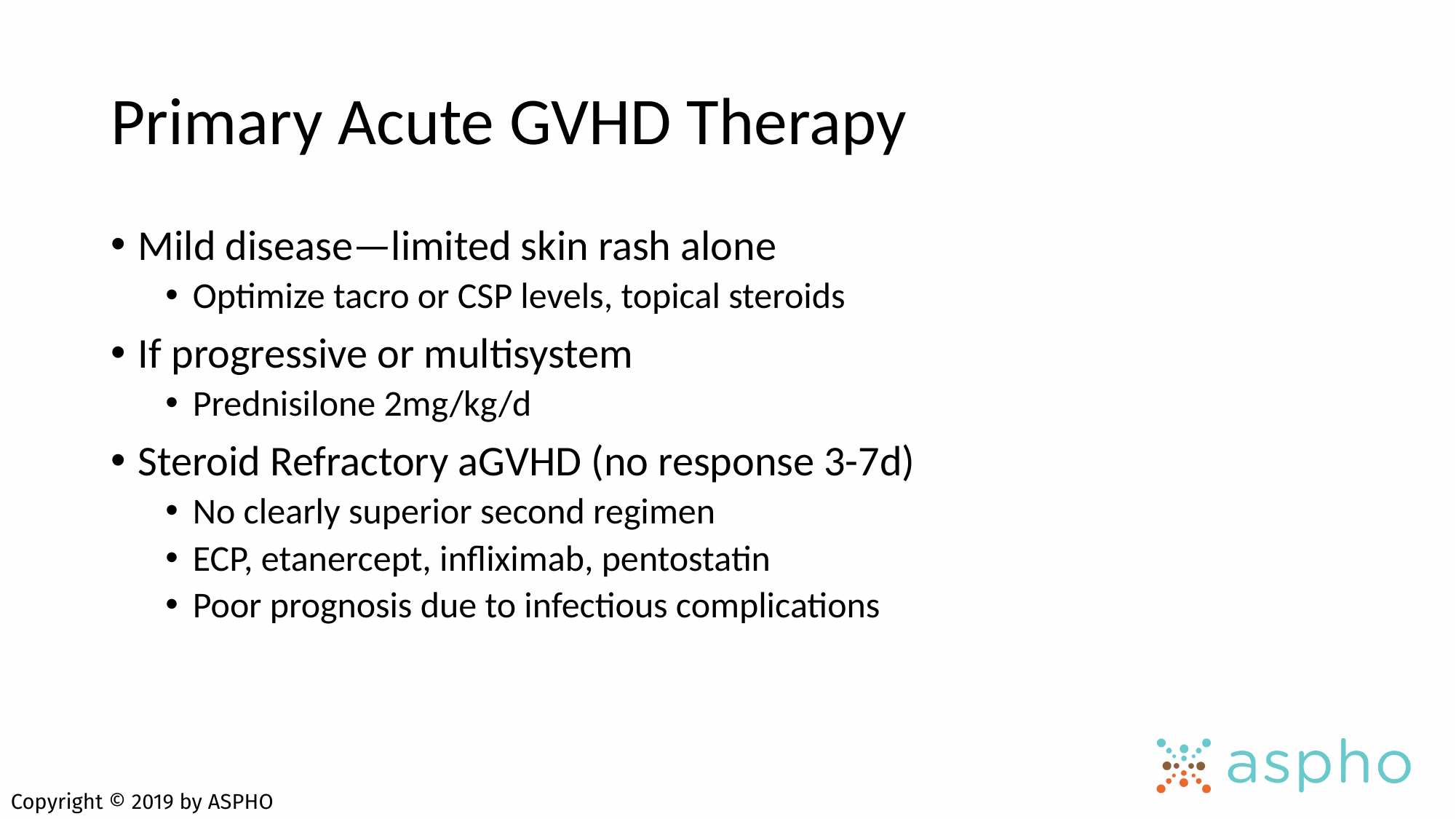

# Primary Acute GVHD Therapy
Mild disease—limited skin rash alone
Optimize tacro or CSP levels, topical steroids
If progressive or multisystem
Prednisilone 2mg/kg/d
Steroid Refractory aGVHD (no response 3-7d)
No clearly superior second regimen
ECP, etanercept, infliximab, pentostatin
Poor prognosis due to infectious complications
Copyright © 2019 by ASPHO